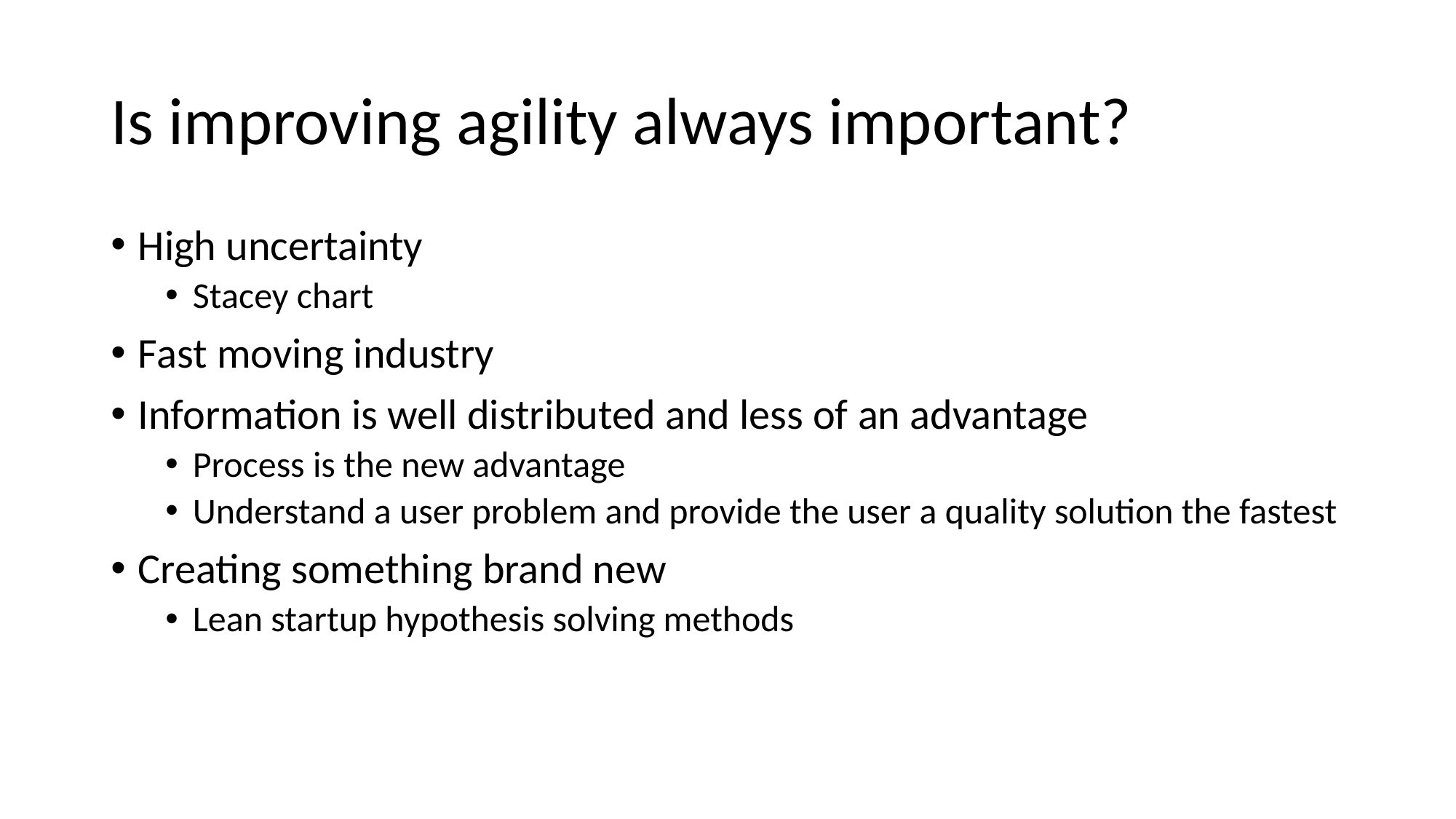

# Is improving agility always important?
High uncertainty
Stacey chart
Fast moving industry
Information is well distributed and less of an advantage
Process is the new advantage
Understand a user problem and provide the user a quality solution the fastest
Creating something brand new
Lean startup hypothesis solving methods